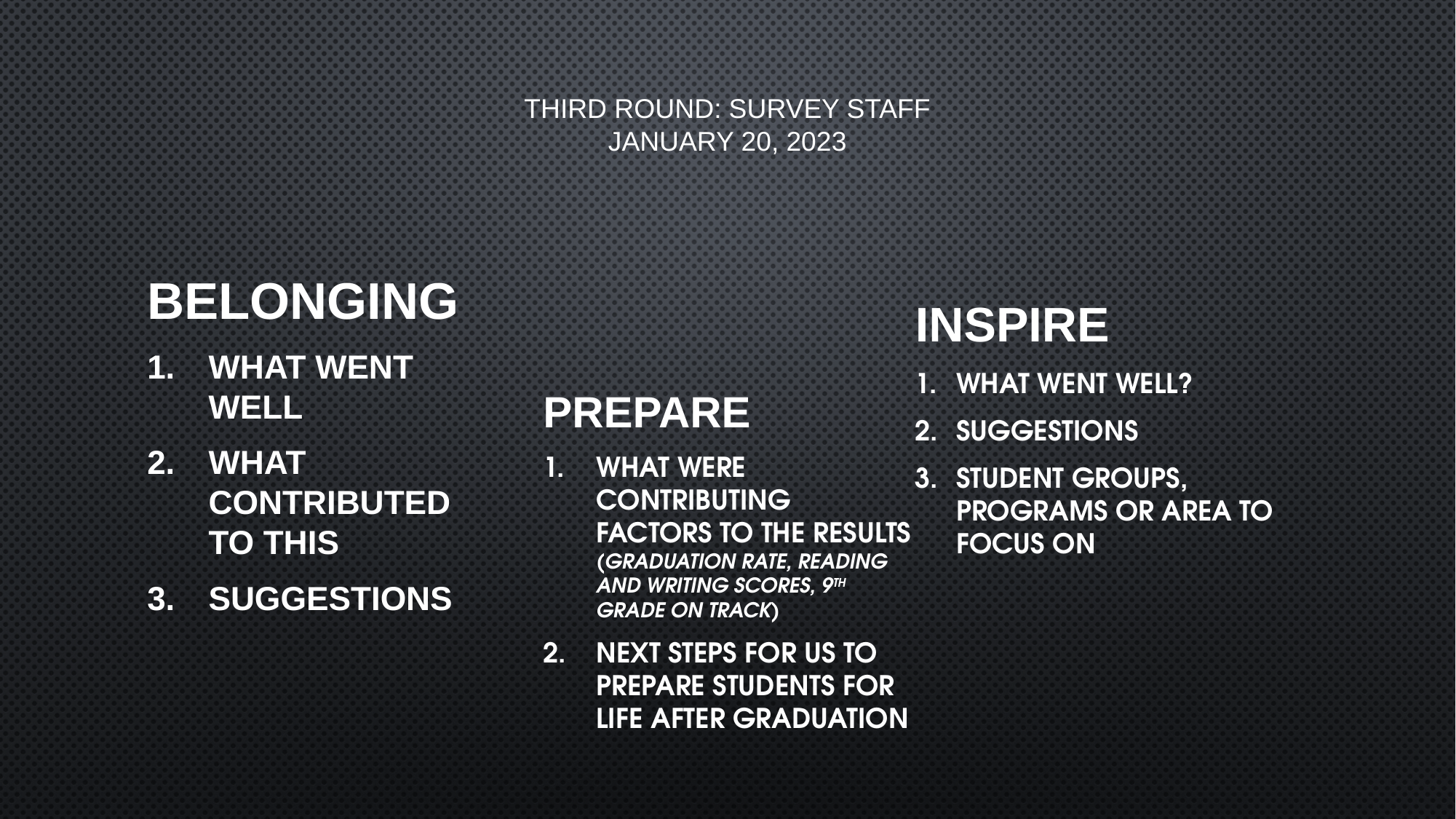

# Third Round: Survey Staff January 20, 2023
Inspire
What went well?
Suggestions
Student groups, programs or area to focus on

Belonging
What went well
What contributed to this
Suggestions

PREPARE
What were contributing factors to the results (Graduation Rate, Reading and Writing Scores, 9th Grade on Track)
Next steps for us to prepare students for life after graduation